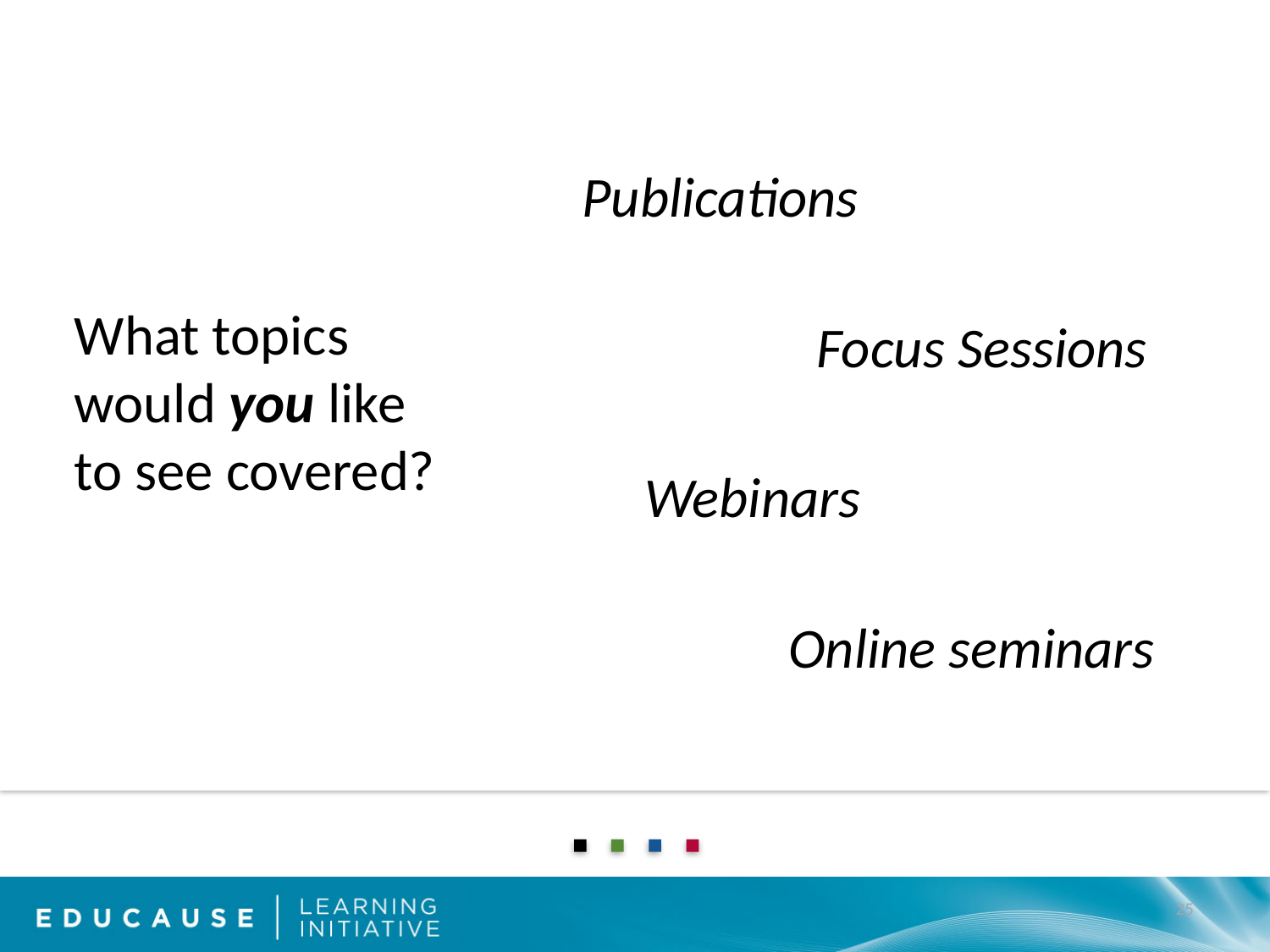

Publications
What topics would you like to see covered?
Focus Sessions
Webinars
Online seminars
25